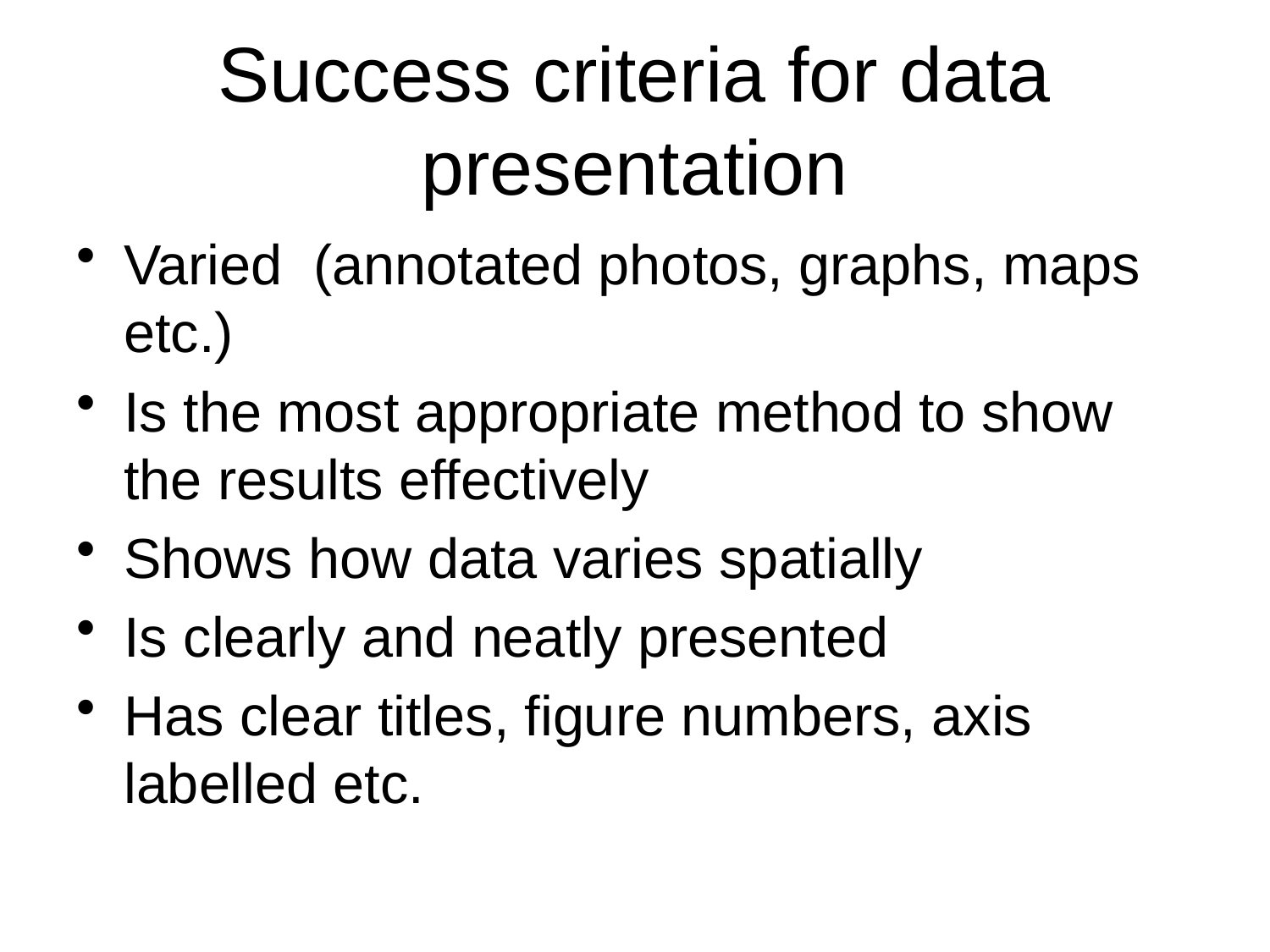

# Success criteria for data presentation
Varied  (annotated photos, graphs, maps etc.)
Is the most appropriate method to show the results effectively
Shows how data varies spatially
Is clearly and neatly presented
Has clear titles, figure numbers, axis labelled etc.